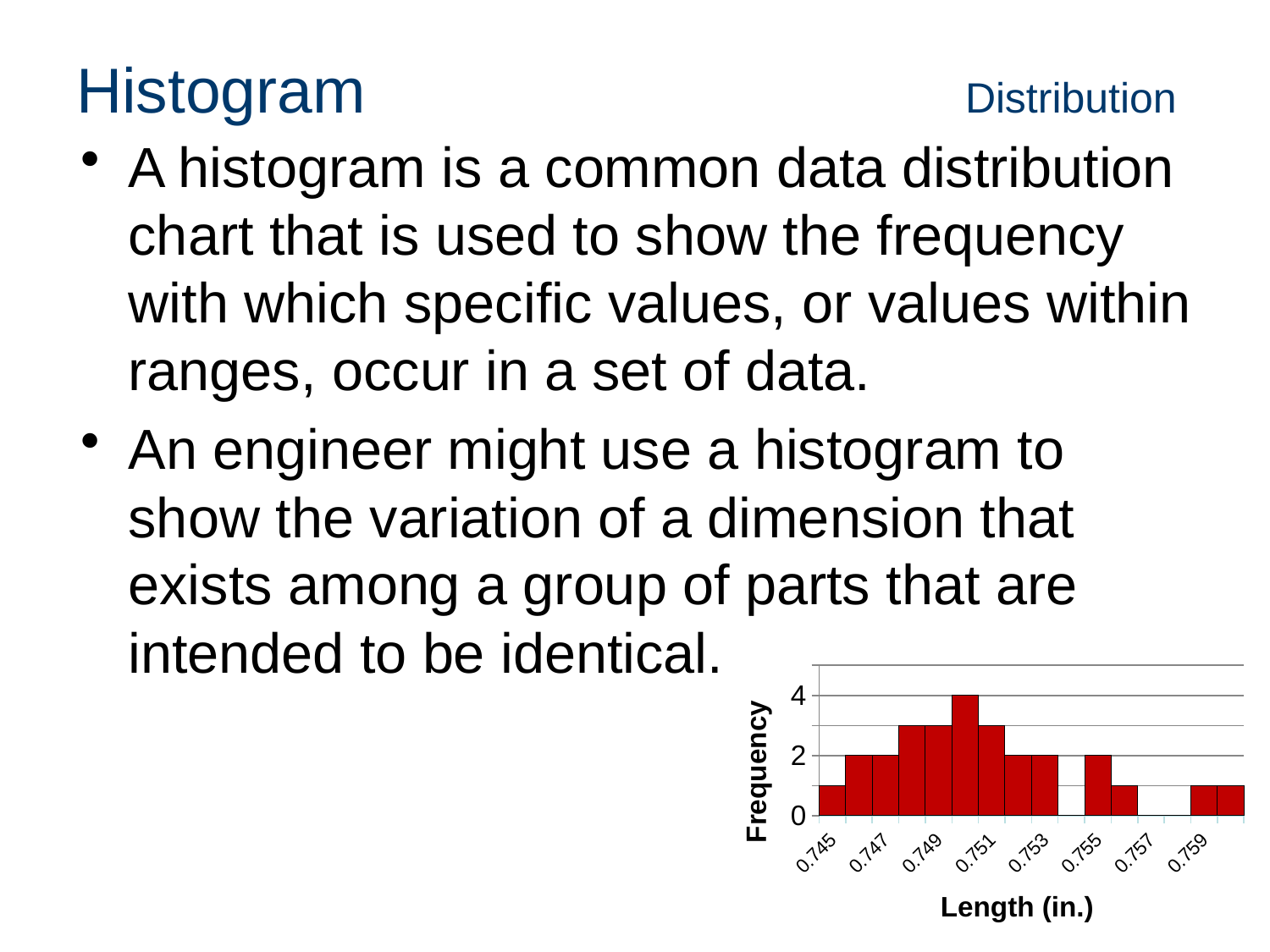

# Histogram 					Distribution
A histogram is a common data distribution chart that is used to show the frequency with which specific values, or values within ranges, occur in a set of data.
An engineer might use a histogram to show the variation of a dimension that exists among a group of parts that are intended to be identical.

### Chart

| Category |  |
|---|---|
| 0.74500000000000022 | 1.0 |
| 0.74600000000000022 | 2.0 |
| 0.74700000000000022 | 2.0 |
| 0.74800000000000022 | 3.0 |
| 0.74900000000000022 | 3.0 |
| 0.75000000000000022 | 4.0 |
| 0.75100000000000022 | 3.0 |
| 0.75200000000000022 | 2.0 |
| 0.75300000000000022 | 2.0 |
| 0.75400000000000023 | 0.0 |
| 0.75500000000000023 | 2.0 |
| 0.75600000000000023 | 1.0 |
| 0.75700000000000023 | 0.0 |
| 0.75800000000000023 | 0.0 |
| 0.75900000000000023 | 1.0 |
| 0.76000000000000023 | 1.0 |